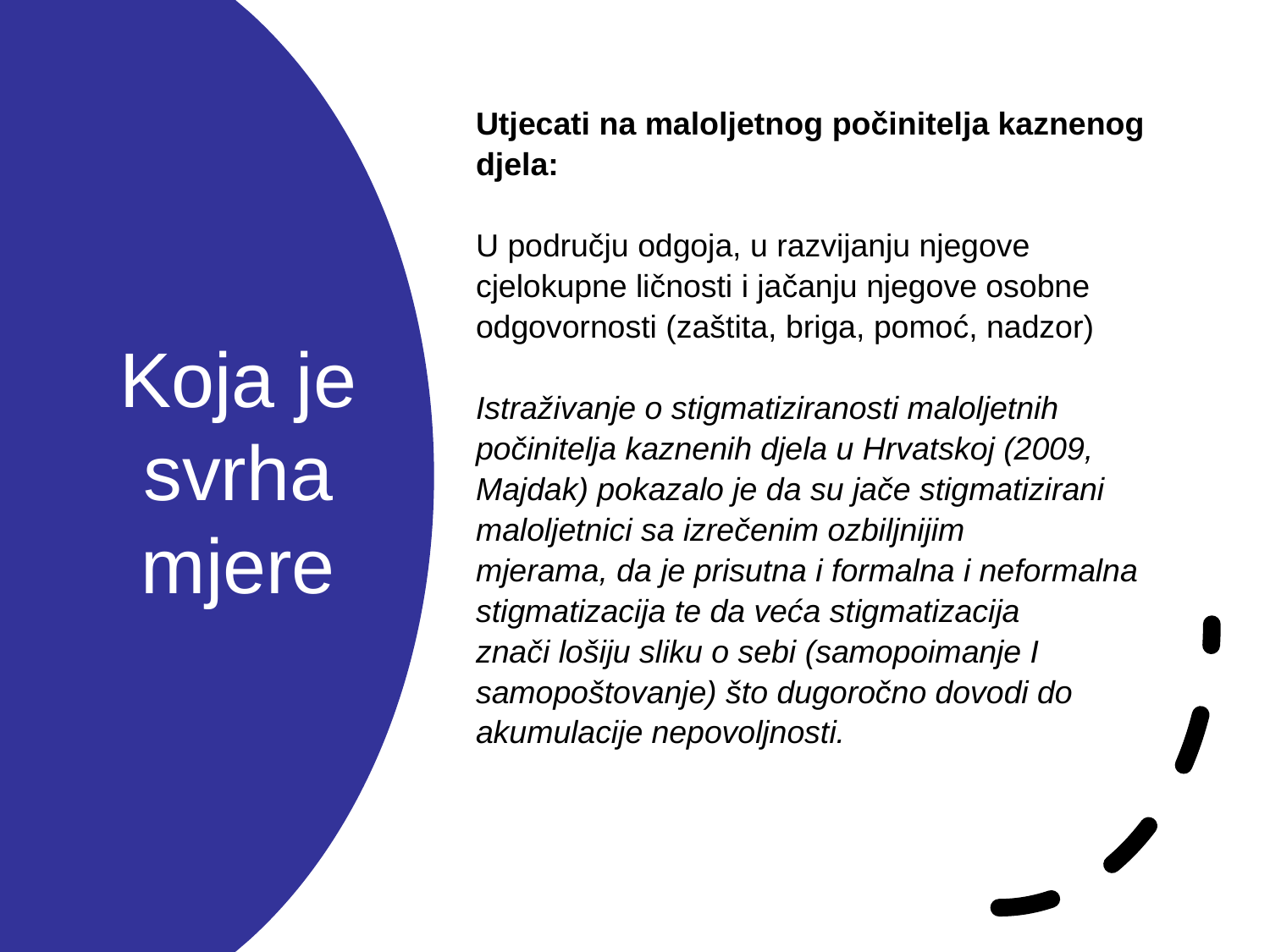

Utjecati na maloljetnog počinitelja kaznenog
djela:

U području odgoja, u razvijanju njegove
cjelokupne ličnosti i jačanju njegove osobne
odgovornosti (zaštita, briga, pomoć, nadzor)

Istraživanje o stigmatiziranosti maloljetnih
počinitelja kaznenih djela u Hrvatskoj (2009,
Majdak) pokazalo je da su jače stigmatizirani
maloljetnici sa izrečenim ozbiljnijim
mjerama, da je prisutna i formalna i neformalna
stigmatizacija te da veća stigmatizacija
znači lošiju sliku o sebi (samopoimanje I
samopoštovanje) što dugoročno dovodi do
akumulacije nepovoljnosti.

# Koja je svrha mjere